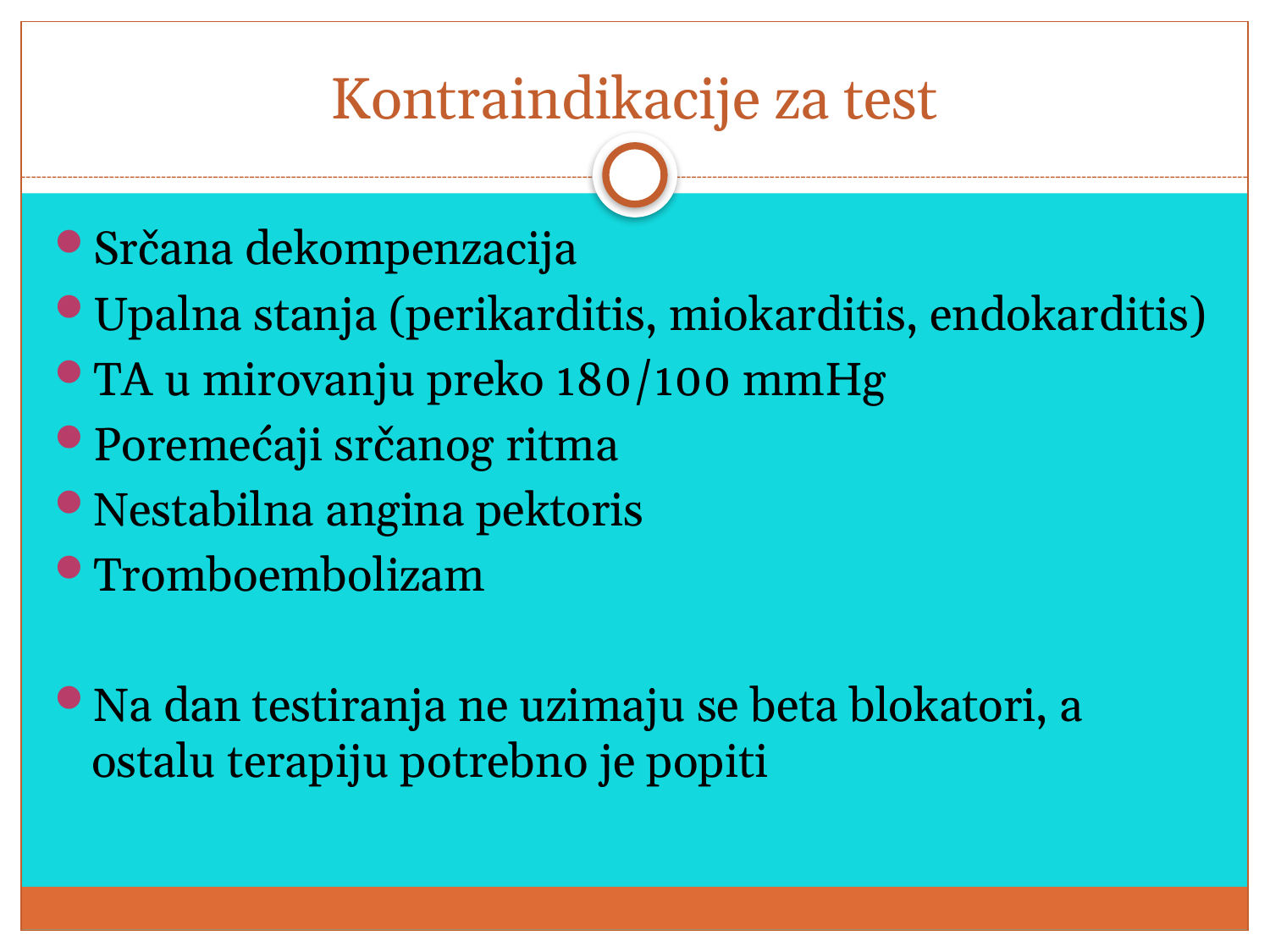

# Kontraindikacije za test
Srčana dekompenzacija
Upalna stanja (perikarditis, miokarditis, endokarditis)
TA u mirovanju preko 180/100 mmHg
Poremećaji srčanog ritma
Nestabilna angina pektoris
Tromboembolizam

Na dan testiranja ne uzimaju se beta blokatori, a ostalu terapiju potrebno je popiti